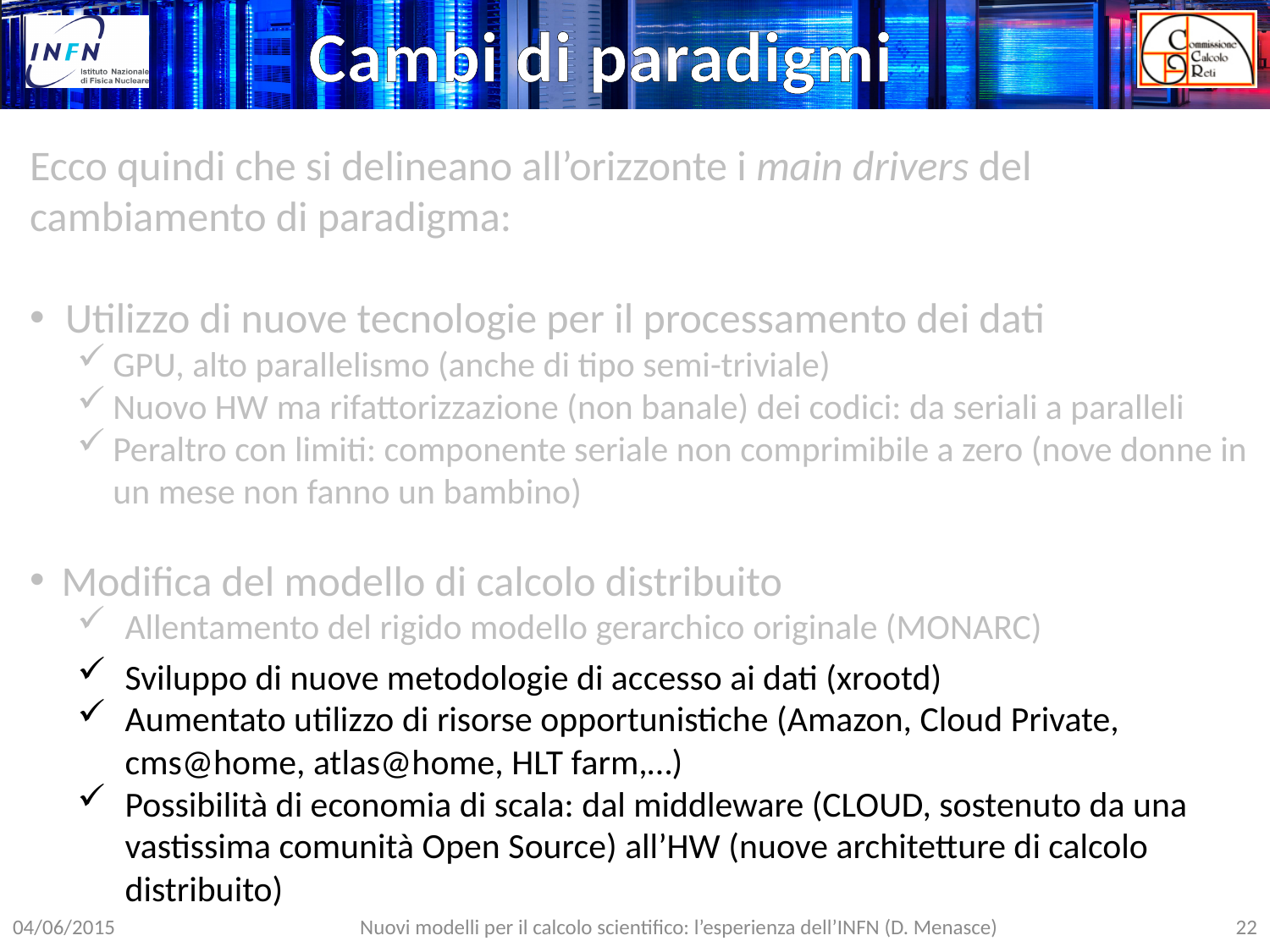

Cambi di paradigmi
Ecco quindi che si delineano all’orizzonte i main drivers del cambiamento di paradigma:

Utilizzo di nuove tecnologie per il processamento dei dati
GPU, alto parallelismo (anche di tipo semi-triviale)
Nuovo HW ma rifattorizzazione (non banale) dei codici: da seriali a paralleli
Peraltro con limiti: componente seriale non comprimibile a zero (nove donne in un mese non fanno un bambino)

Modifica del modello di calcolo distribuito
Allentamento del rigido modello gerarchico originale (MONARC)
Sviluppo di nuove metodologie di accesso ai dati (xrootd)
Aumentato utilizzo di risorse opportunistiche (Amazon, Cloud Private, cms@home, atlas@home, HLT farm,…)
Possibilità di economia di scala: dal middleware (CLOUD, sostenuto da una vastissima comunità Open Source) all’HW (nuove architetture di calcolo distribuito)

22
Nuovi modelli per il calcolo scientifico: l’esperienza dell’INFN (D. Menasce)
04/06/2015